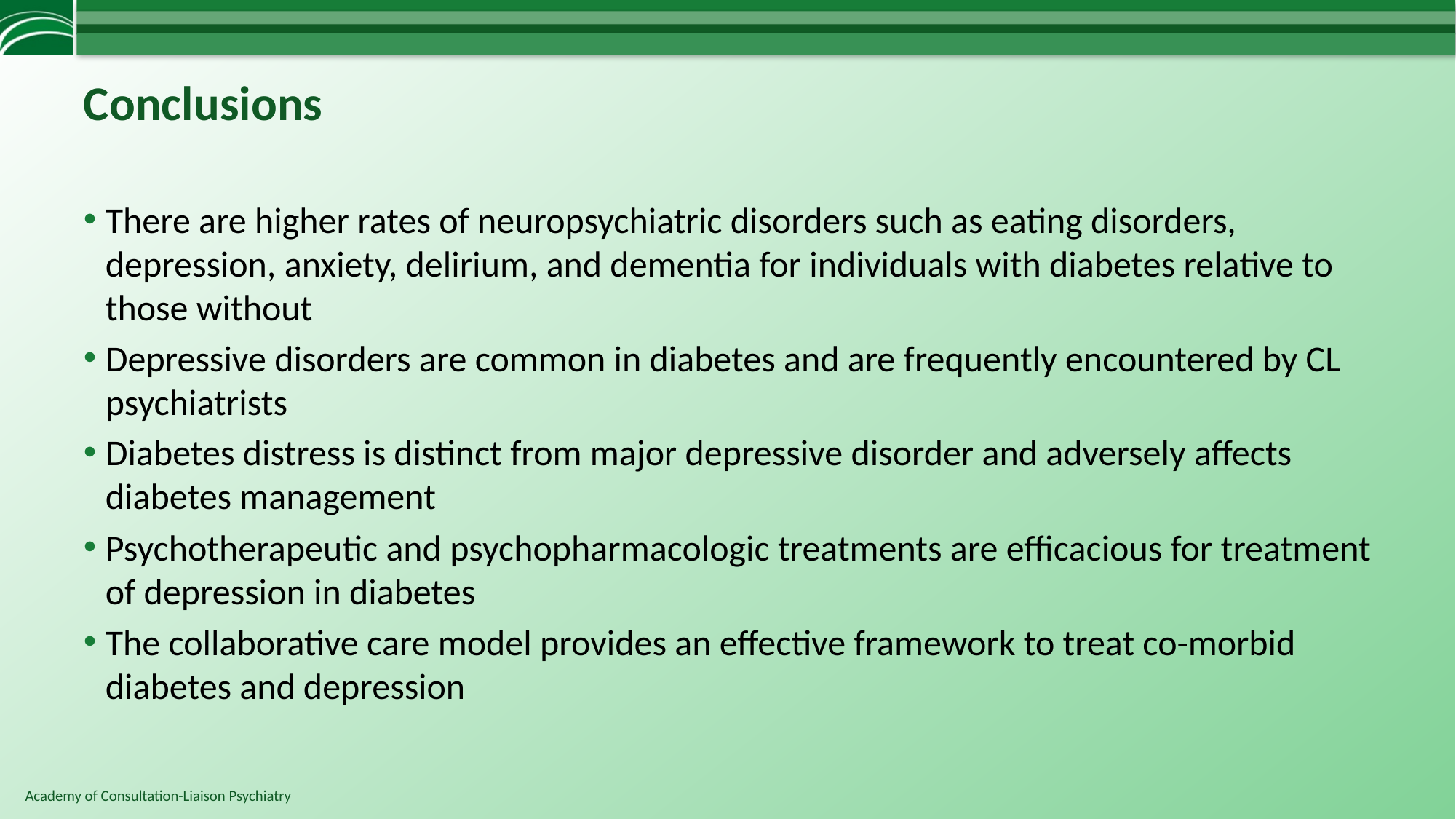

# Conclusions
There are higher rates of neuropsychiatric disorders such as eating disorders, depression, anxiety, delirium, and dementia for individuals with diabetes relative to those without
Depressive disorders are common in diabetes and are frequently encountered by CL psychiatrists
Diabetes distress is distinct from major depressive disorder and adversely affects diabetes management
Psychotherapeutic and psychopharmacologic treatments are efficacious for treatment of depression in diabetes
The collaborative care model provides an effective framework to treat co-morbid diabetes and depression